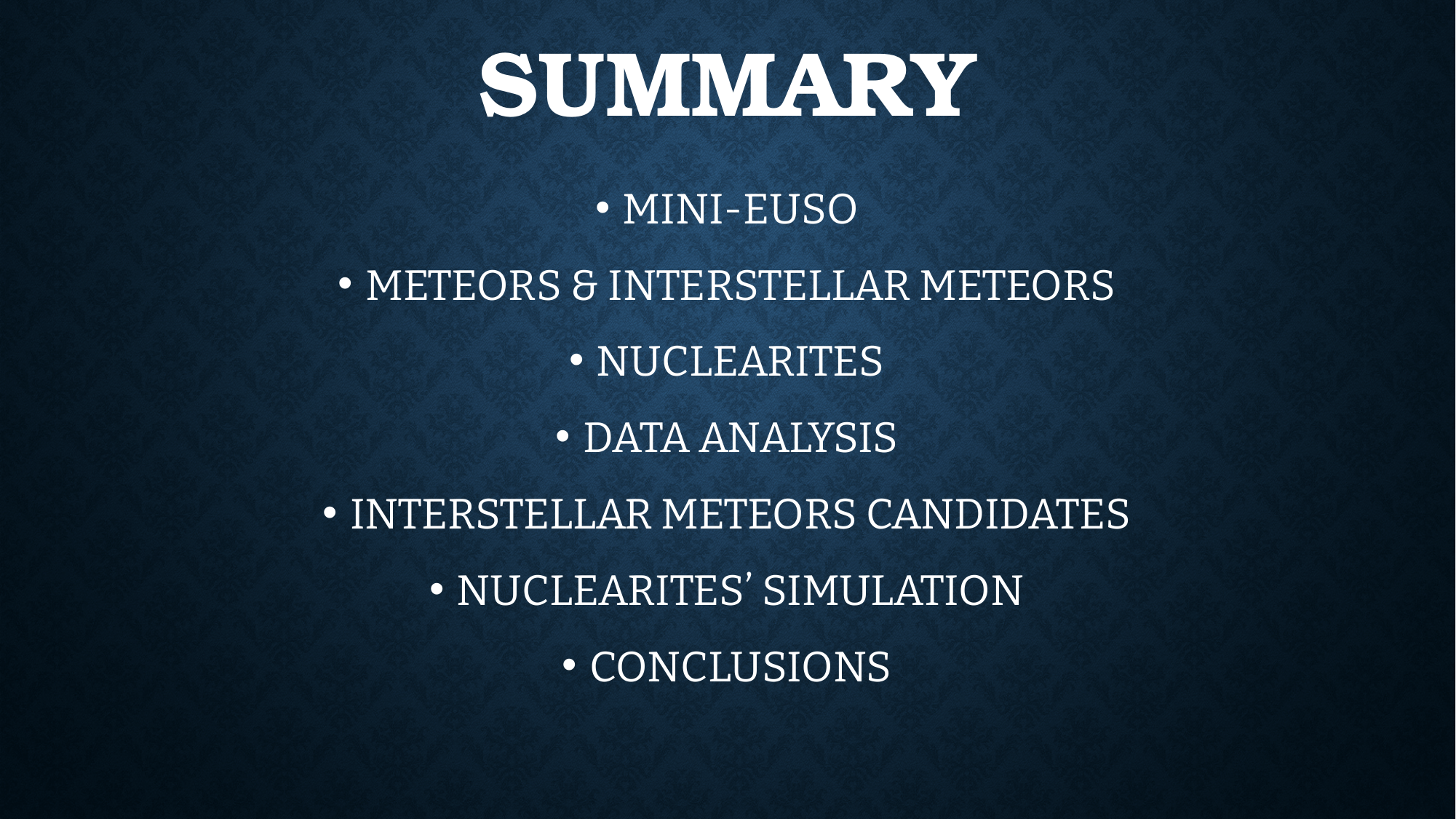

# SUMMARY
MINI-EUSO
METEORS & INTERSTELLAR METEORS
NUCLEARITES
DATA ANALYSIS
INTERSTELLAR METEORS CANDIDATES
NUCLEARITES’ SIMULATION
CONCLUSIONS